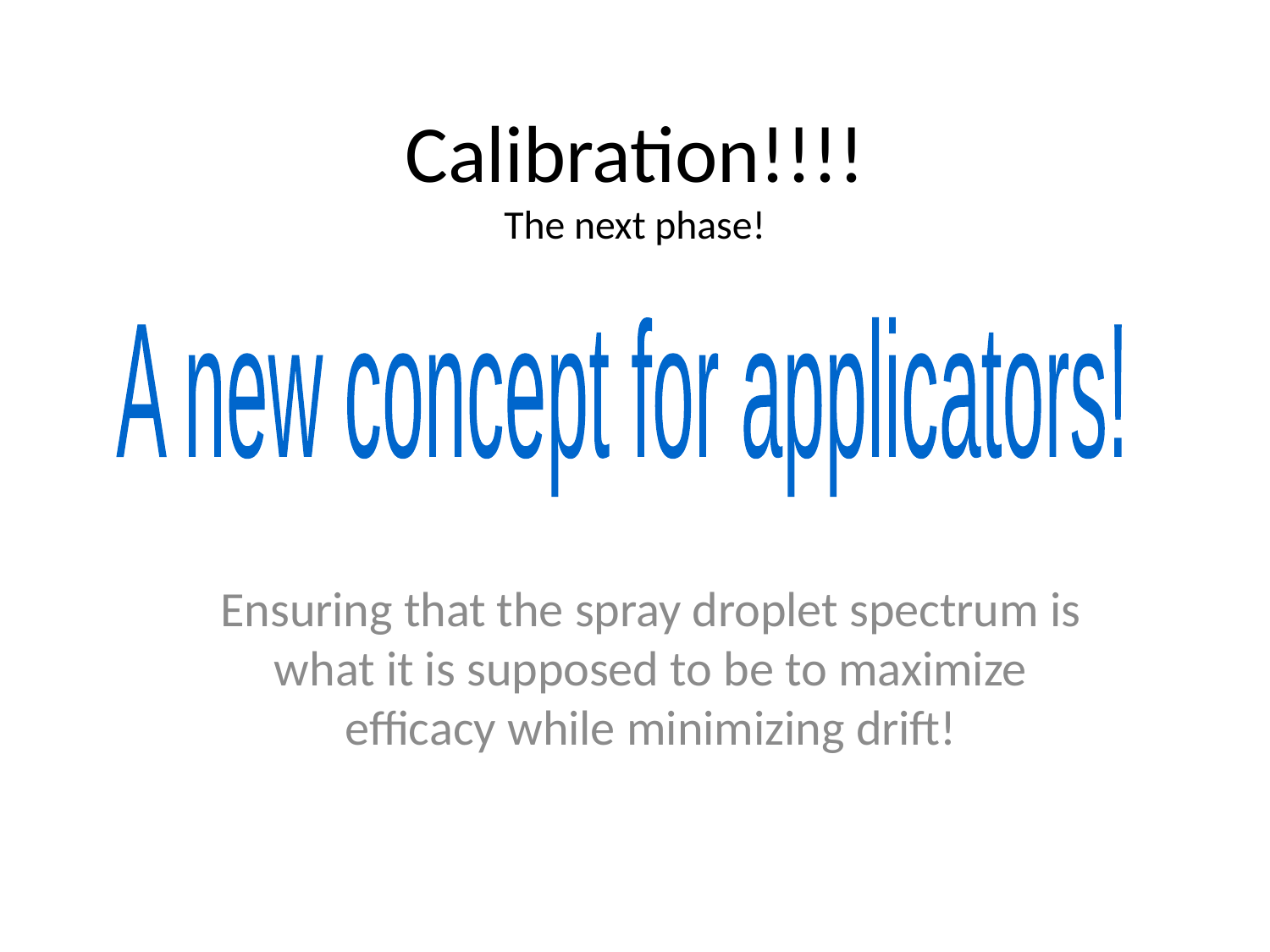

# Calibration!!!! The next phase!
A new concept for applicators!
Ensuring that the spray droplet spectrum is what it is supposed to be to maximize efficacy while minimizing drift!